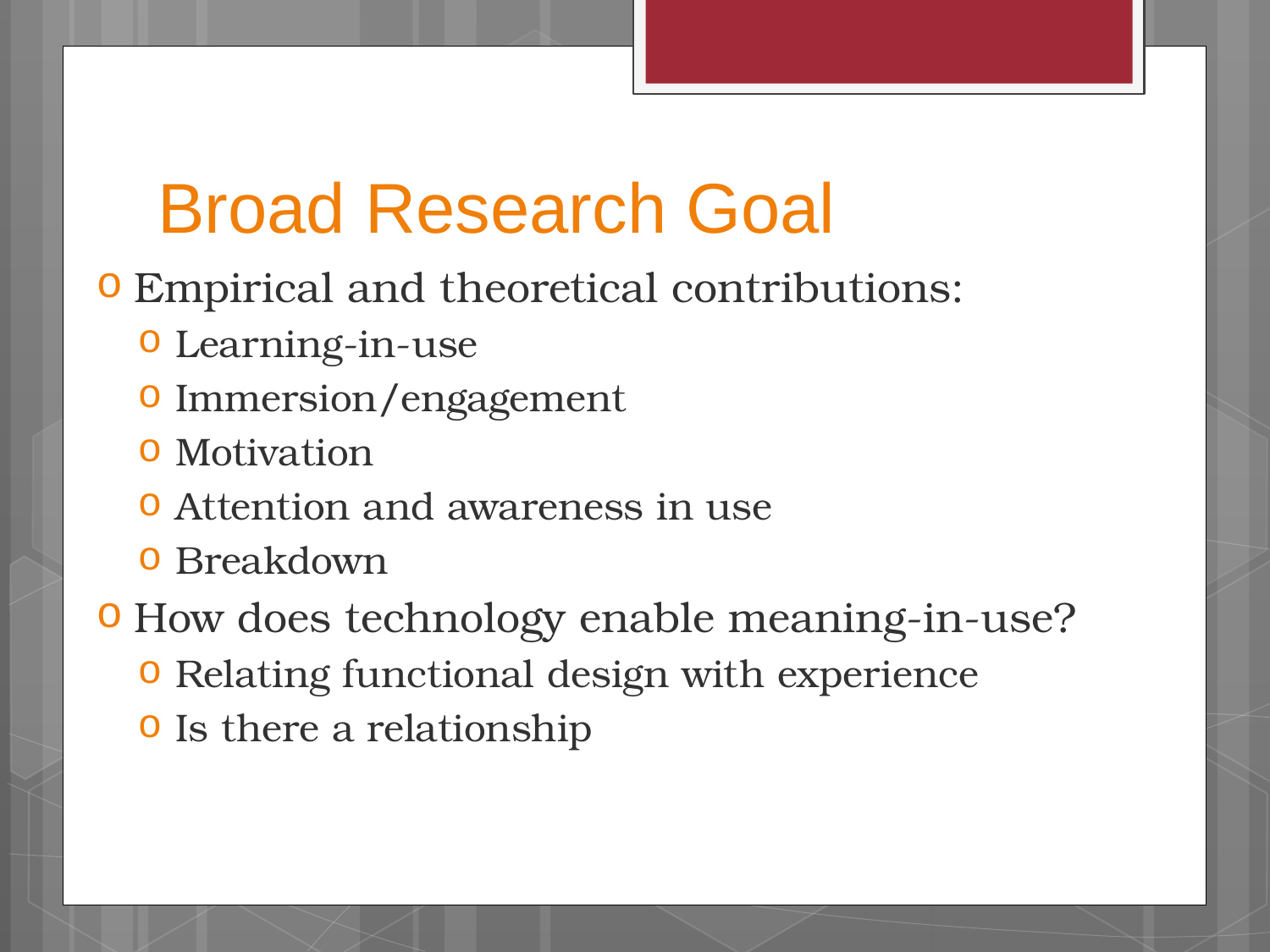

Broad Research Goal
Empirical and theoretical contributions:
Learning-in-use
Immersion/engagement
Motivation
Attention and awareness in use
Breakdown
How does technology enable meaning-in-use?
Relating functional design with experience
Is there a relationship